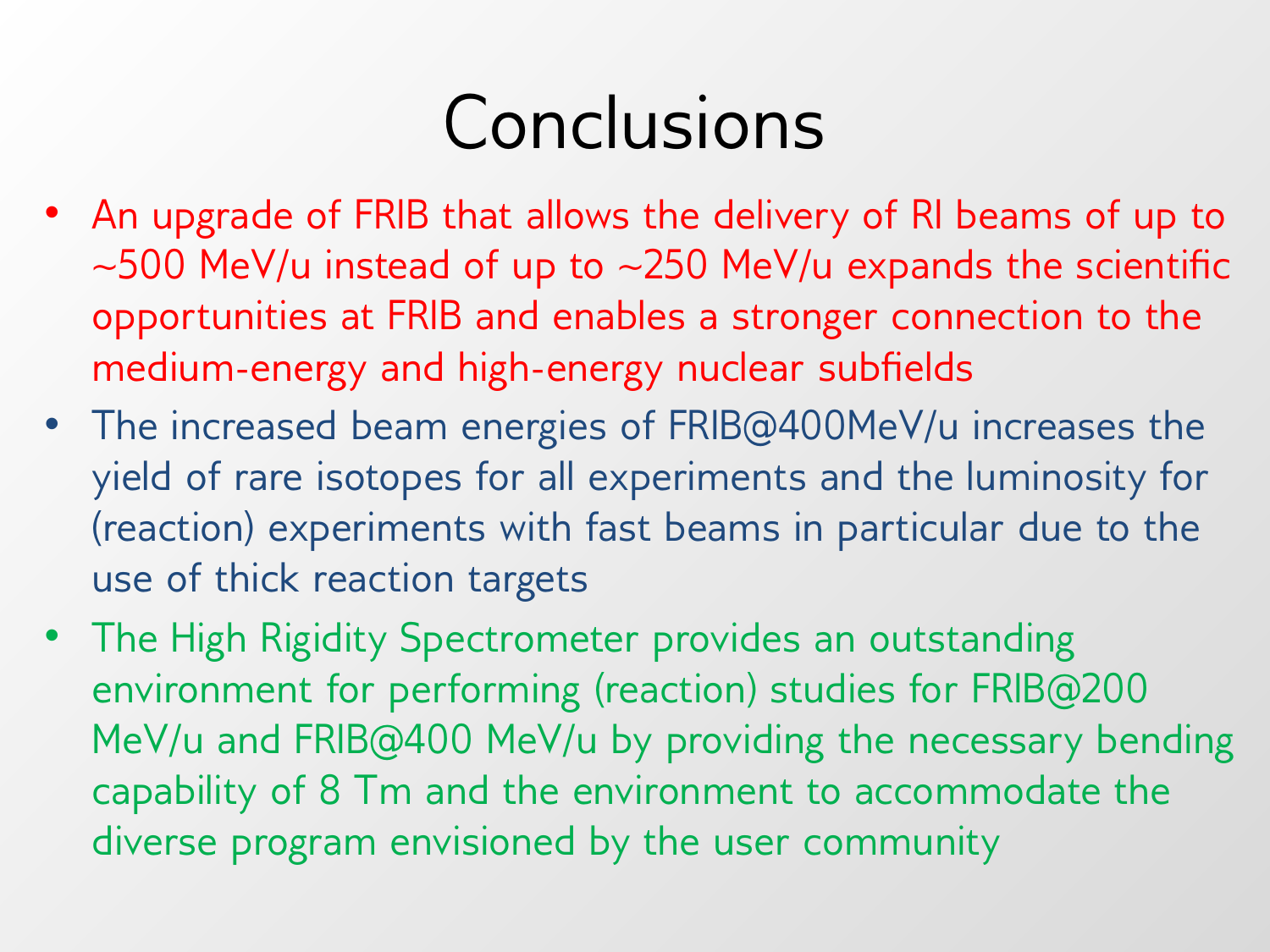

# Conclusions
An upgrade of FRIB that allows the delivery of RI beams of up to ~500 MeV/u instead of up to ~250 MeV/u expands the scientific opportunities at FRIB and enables a stronger connection to the medium-energy and high-energy nuclear subfields
The increased beam energies of FRIB@400MeV/u increases the yield of rare isotopes for all experiments and the luminosity for (reaction) experiments with fast beams in particular due to the use of thick reaction targets
The High Rigidity Spectrometer provides an outstanding environment for performing (reaction) studies for FRIB@200 MeV/u and FRIB@400 MeV/u by providing the necessary bending capability of 8 Tm and the environment to accommodate the diverse program envisioned by the user community